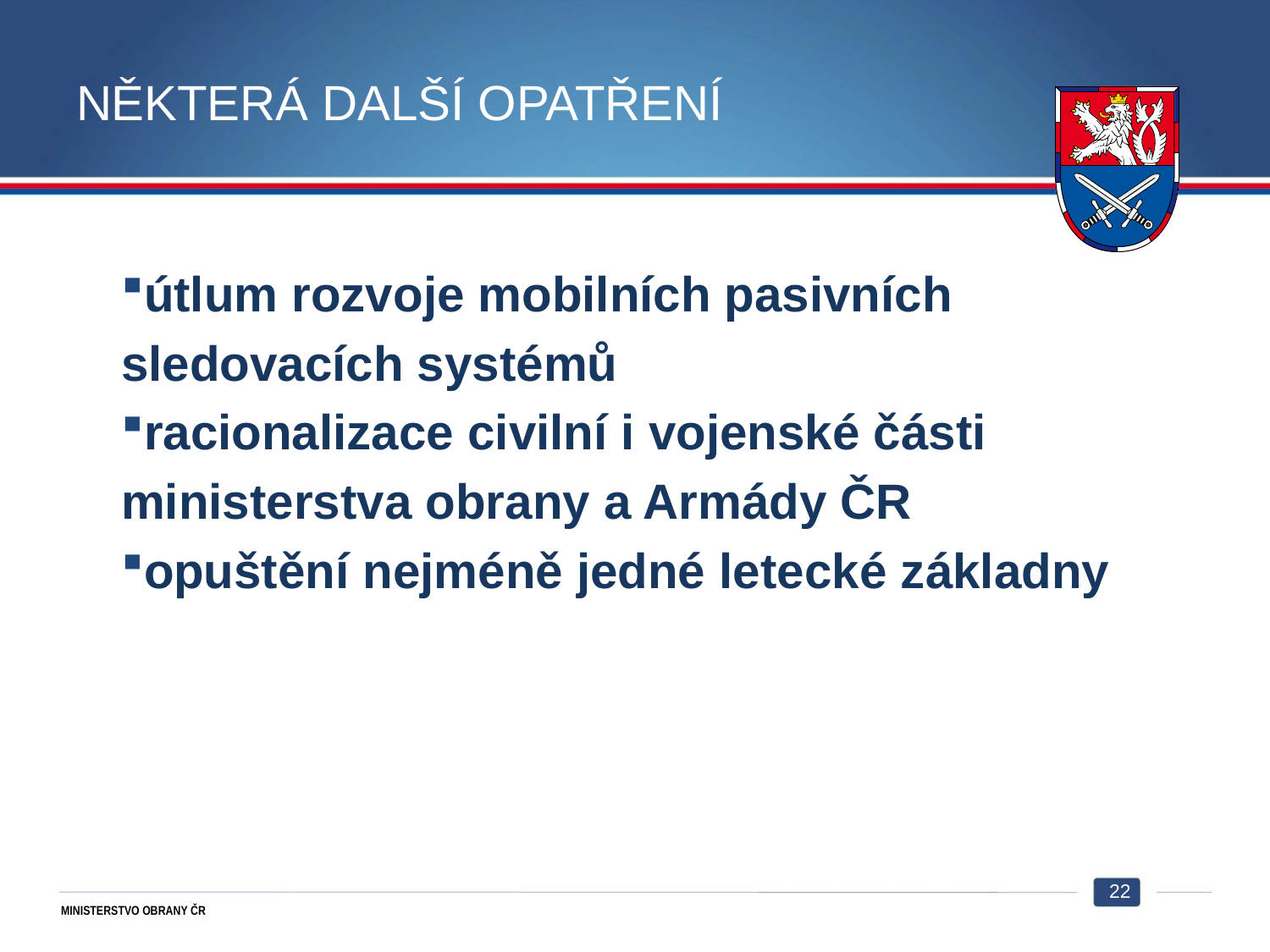

# Některá další opatření
útlum rozvoje mobilních pasivních
sledovacích systémů
racionalizace civilní i vojenské části
ministerstva obrany a Armády ČR
opuštění nejméně jedné letecké základny
22